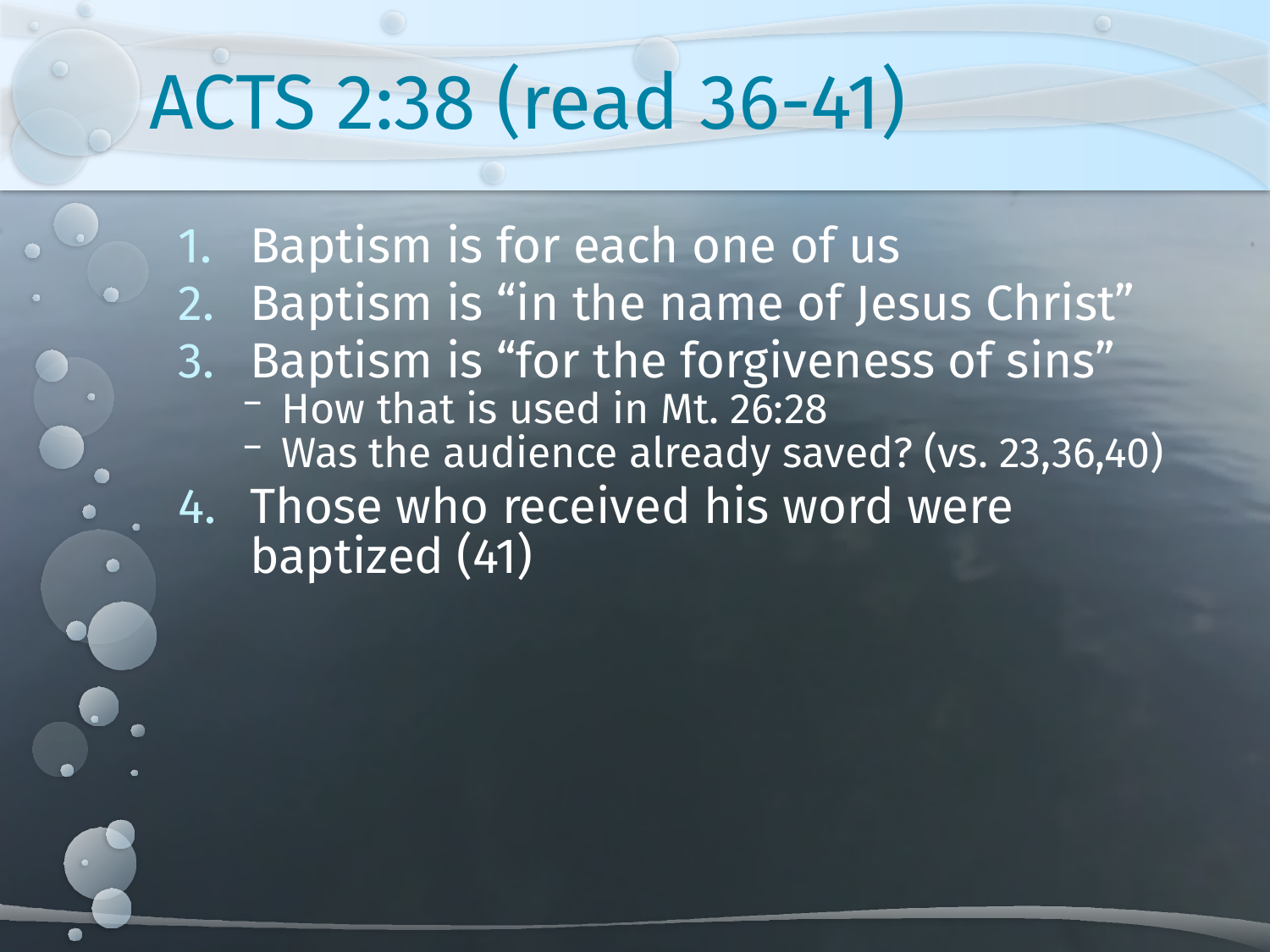

# ACTS 2:38 (read 36-41)
Baptism is for each one of us
Baptism is “in the name of Jesus Christ”
Baptism is “for the forgiveness of sins”
How that is used in Mt. 26:28
Was the audience already saved? (vs. 23,36,40)
Those who received his word were baptized (41)